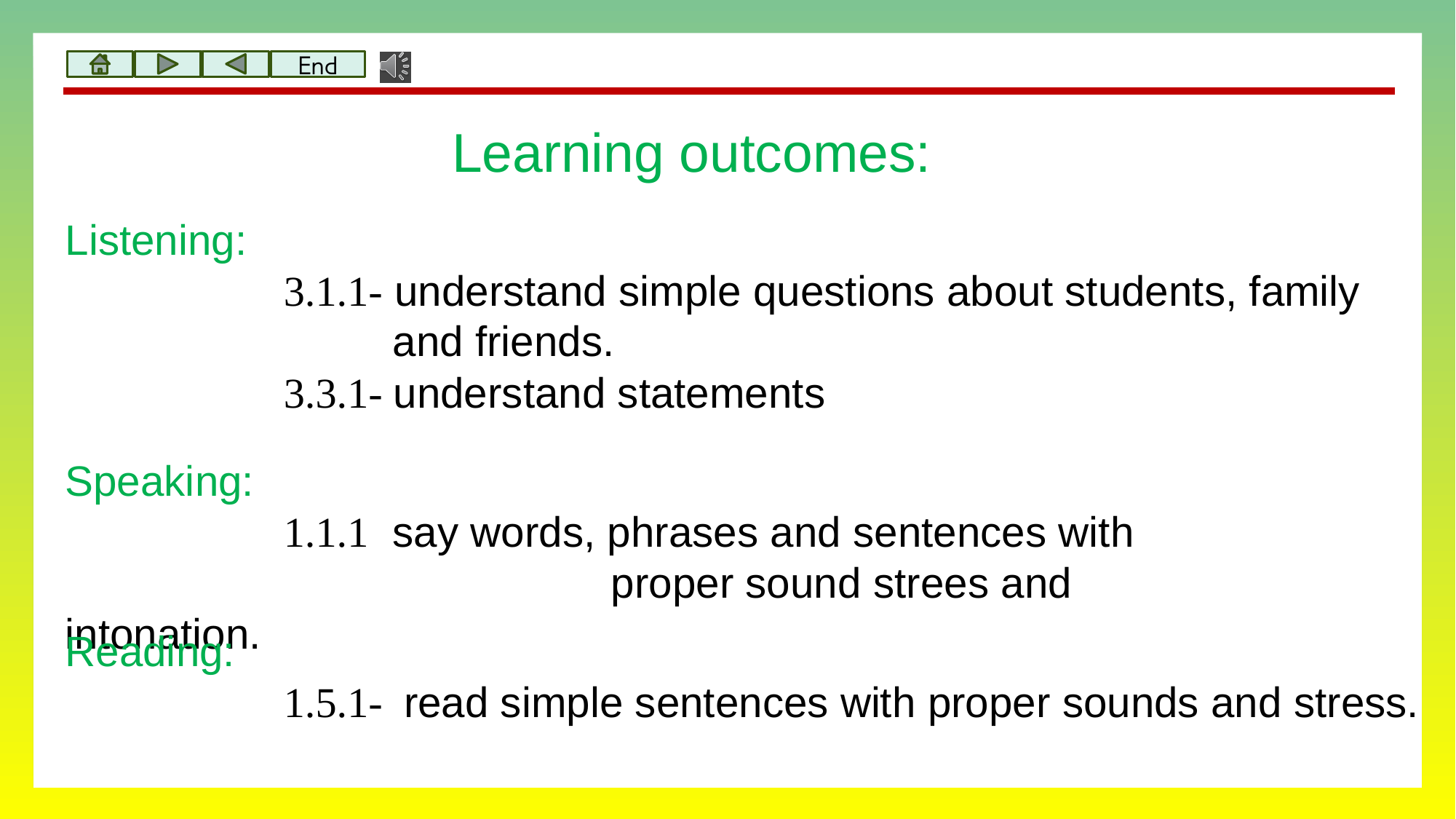

Learning outcomes:
Listening:
		3.1.1- understand simple questions about students, family 				and friends.
		3.3.1- understand statements
Speaking:
		1.1.1	say words, phrases and sentences with 						proper sound strees and intonation.
Reading:
		1.5.1-  read simple sentences with proper sounds and stress.